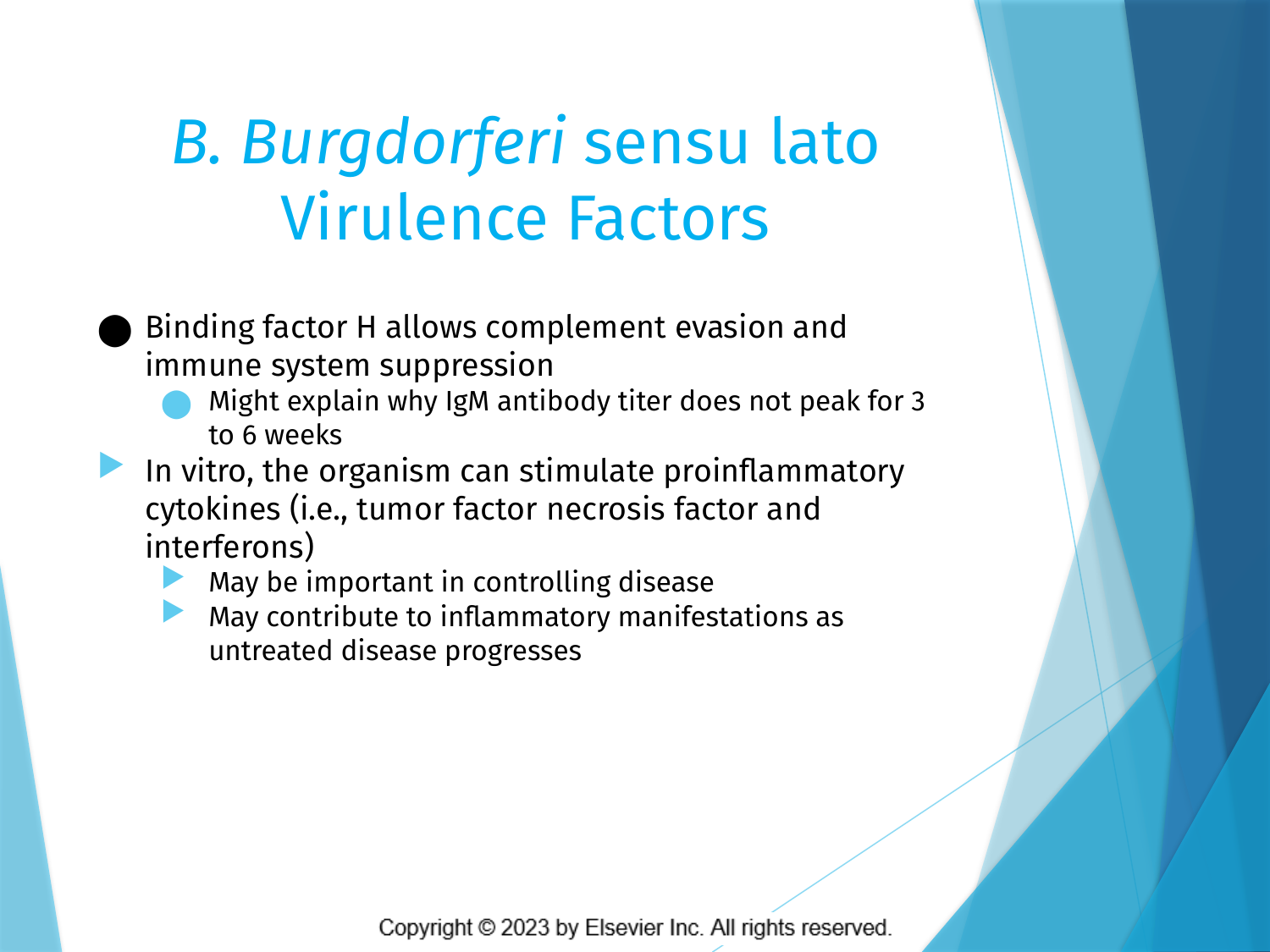

# B. Burgdorferi sensu lato Virulence Factors
Binding factor H allows complement evasion and immune system suppression
Might explain why IgM antibody titer does not peak for 3 to 6 weeks
In vitro, the organism can stimulate proinflammatory cytokines (i.e., tumor factor necrosis factor and interferons)
May be important in controlling disease
May contribute to inflammatory manifestations as untreated disease progresses